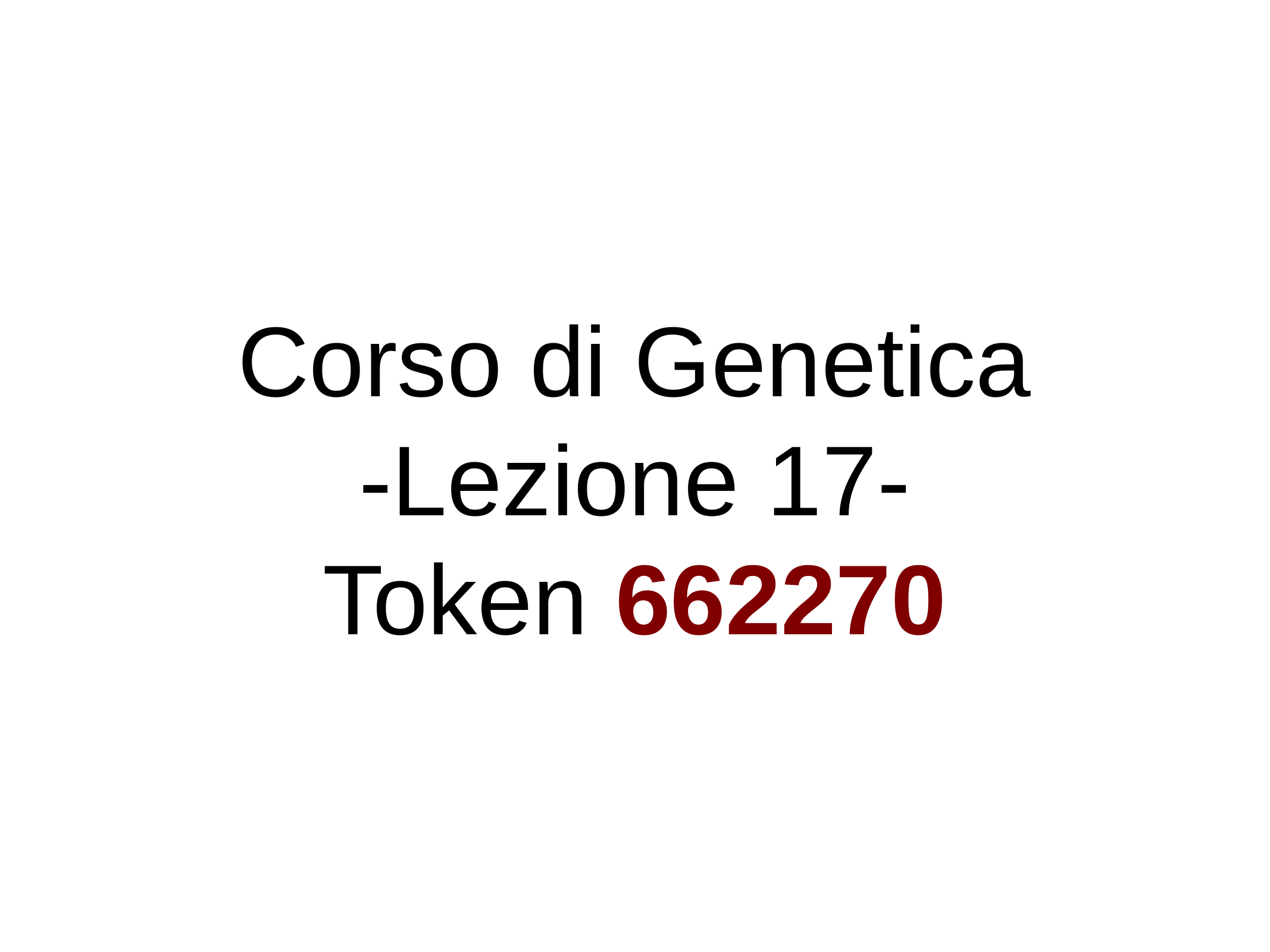

Corso di Genetica
-Lezione 17-
Token 662270